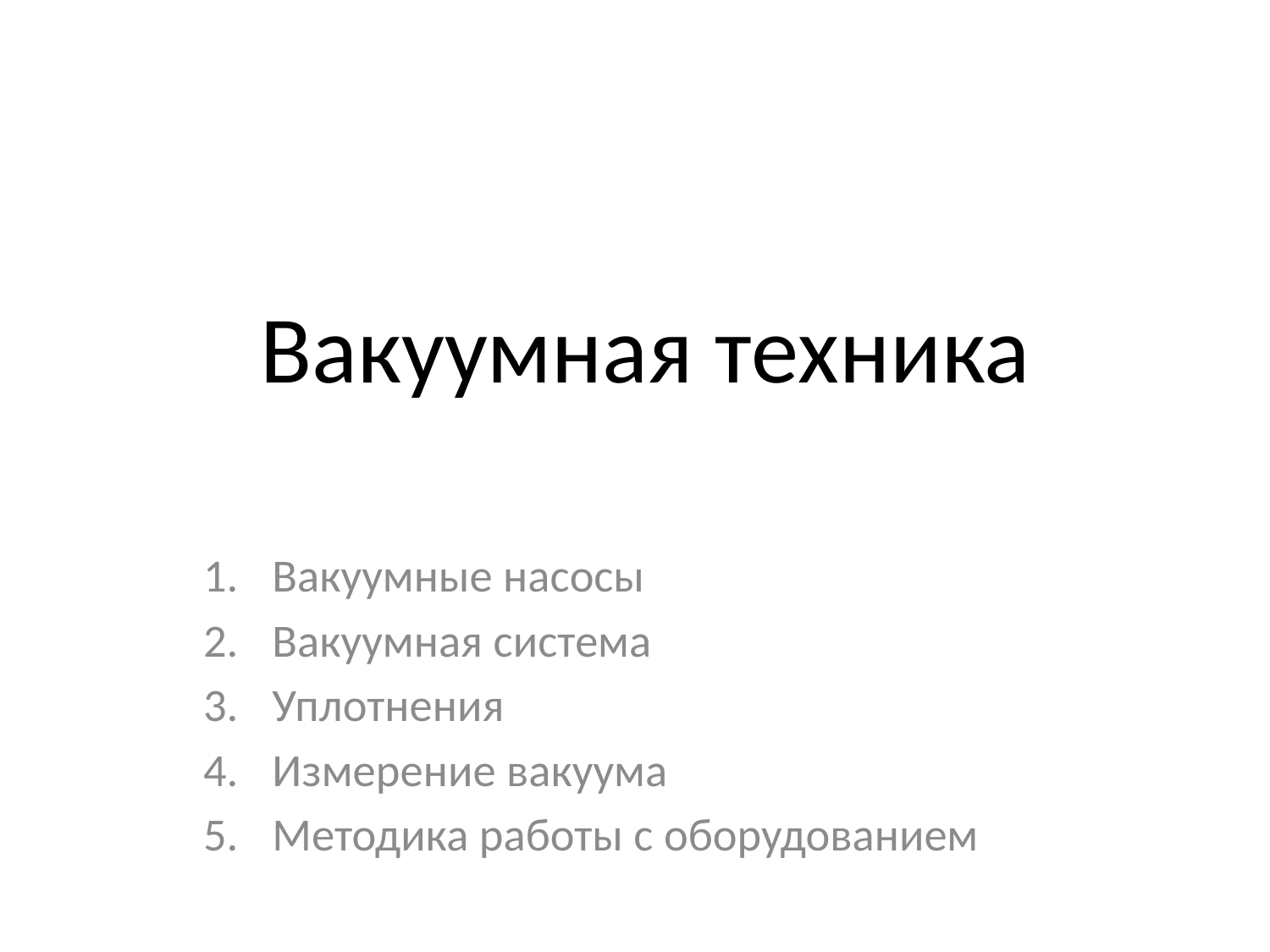

# Вакуумная техника
Вакуумные насосы
Вакуумная система
Уплотнения
Измерение вакуума
Методика работы с оборудованием